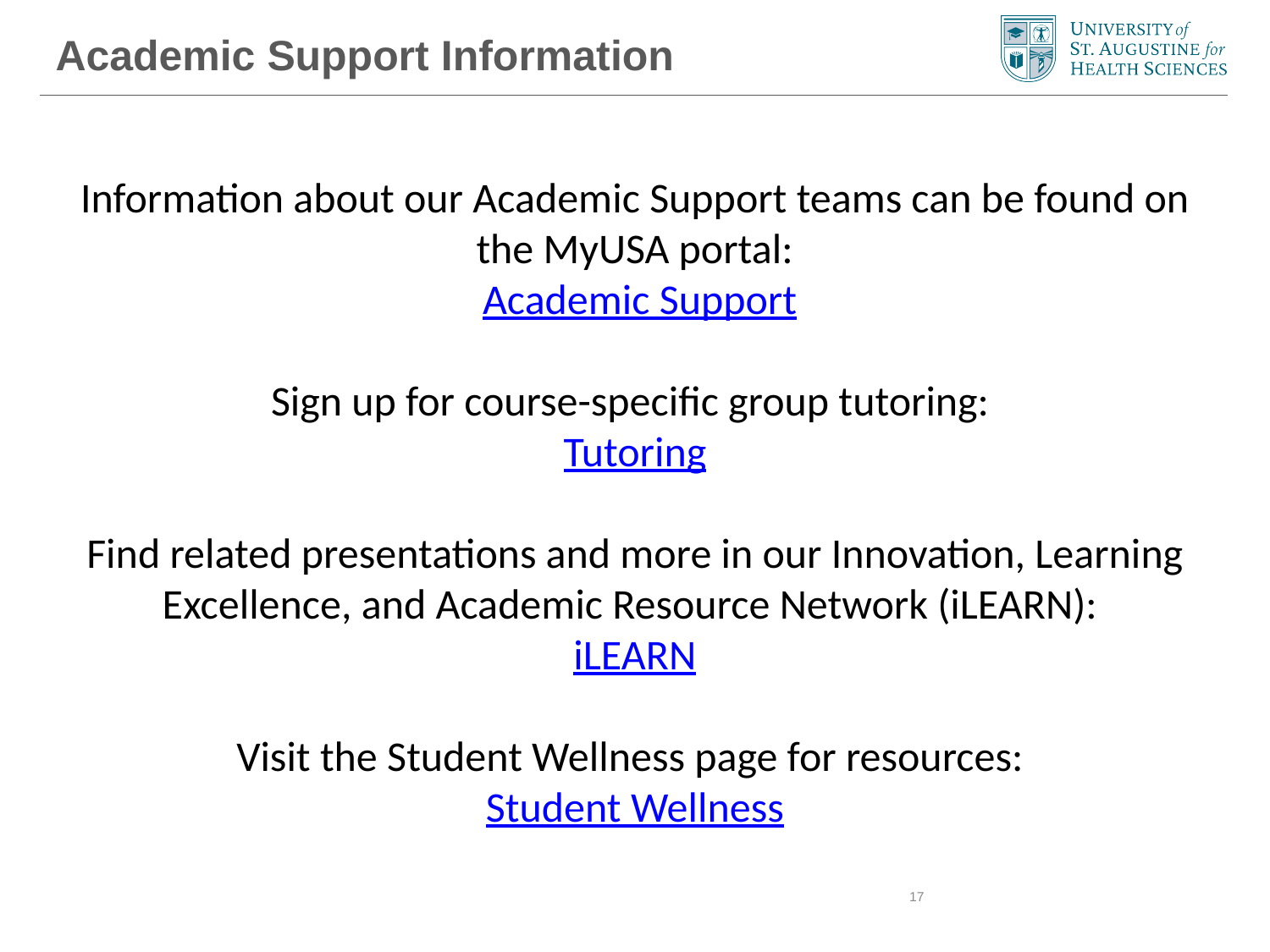

# Academic Support Information
Information about our Academic Support teams can be found on the MyUSA portal:
 Academic Support

Sign up for course-specific group tutoring:
Tutoring

Find related presentations and more in our Innovation, Learning Excellence, and Academic Resource Network (iLEARN):
iLEARN

Visit the Student Wellness page for resources:
Student Wellness
17